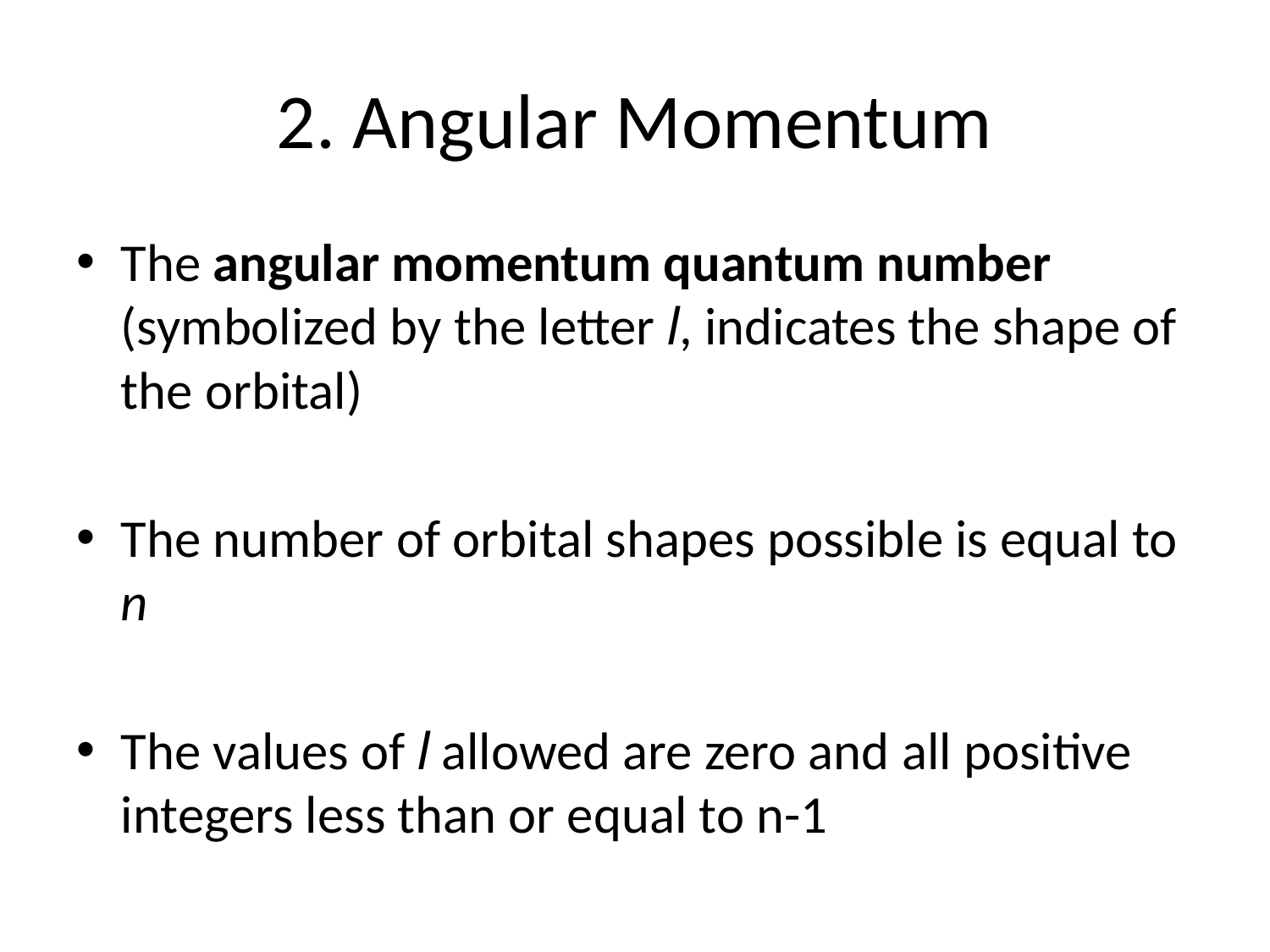

# 2. Angular Momentum
The angular momentum quantum number (symbolized by the letter l, indicates the shape of the orbital)

The number of orbital shapes possible is equal to n

The values of l allowed are zero and all positive integers less than or equal to n-1